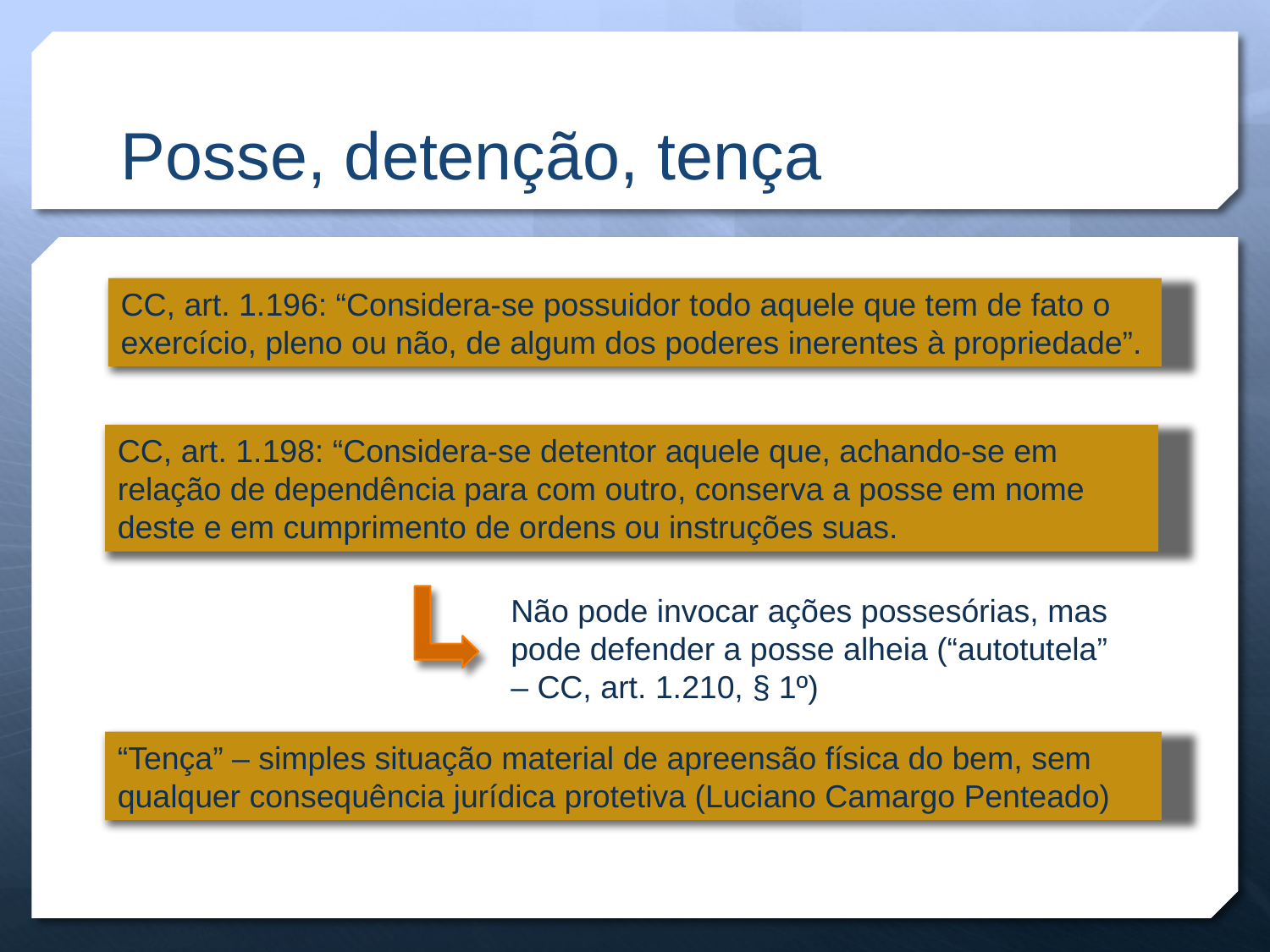

# Posse, detenção, tença
CC, art. 1.196: “Considera-se possuidor todo aquele que tem de fato o exercício, pleno ou não, de algum dos poderes inerentes à propriedade”.
CC, art. 1.198: “Considera-se detentor aquele que, achando-se em relação de dependência para com outro, conserva a posse em nome deste e em cumprimento de ordens ou instruções suas.
Não pode invocar ações possesórias, mas pode defender a posse alheia (“autotutela” – CC, art. 1.210, § 1º)

“Tença” – simples situação material de apreensão física do bem, sem qualquer consequência jurídica protetiva (Luciano Camargo Penteado)